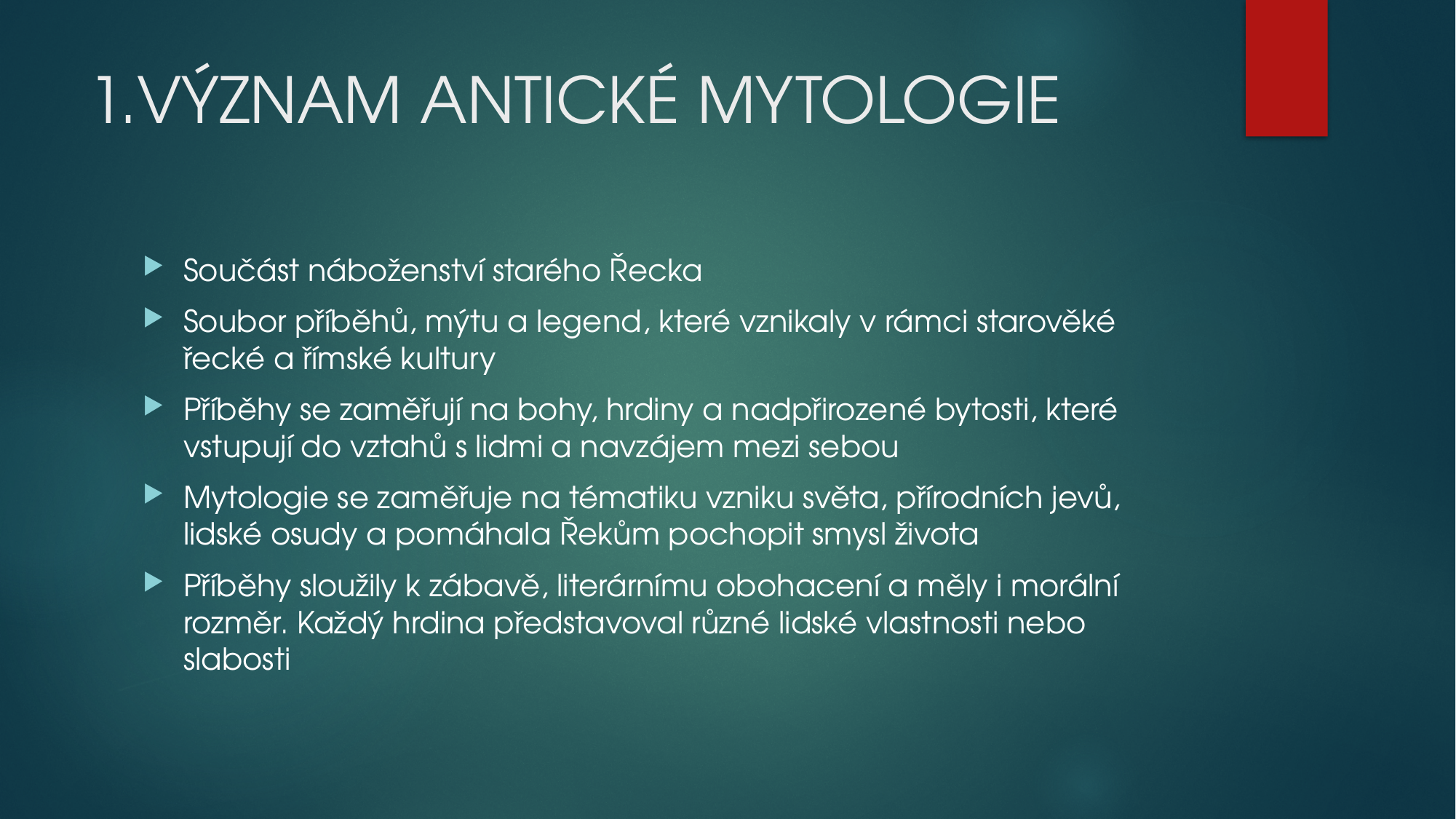

# 1.VÝZNAM ANTICKÉ MYTOLOGIE
Součást náboženství starého Řecka
Soubor příběhů, mýtu a legend, které vznikaly v rámci starověké řecké a římské kultury
Příběhy se zaměřují na bohy, hrdiny a nadpřirozené bytosti, které vstupují do vztahů s lidmi a navzájem mezi sebou
Mytologie se zaměřuje na tématiku vzniku světa, přírodních jevů, lidské osudy a pomáhala Řekům pochopit smysl života
Příběhy sloužily k zábavě, literárnímu obohacení a měly i morální rozměr. Každý hrdina představoval různé lidské vlastnosti nebo slabosti